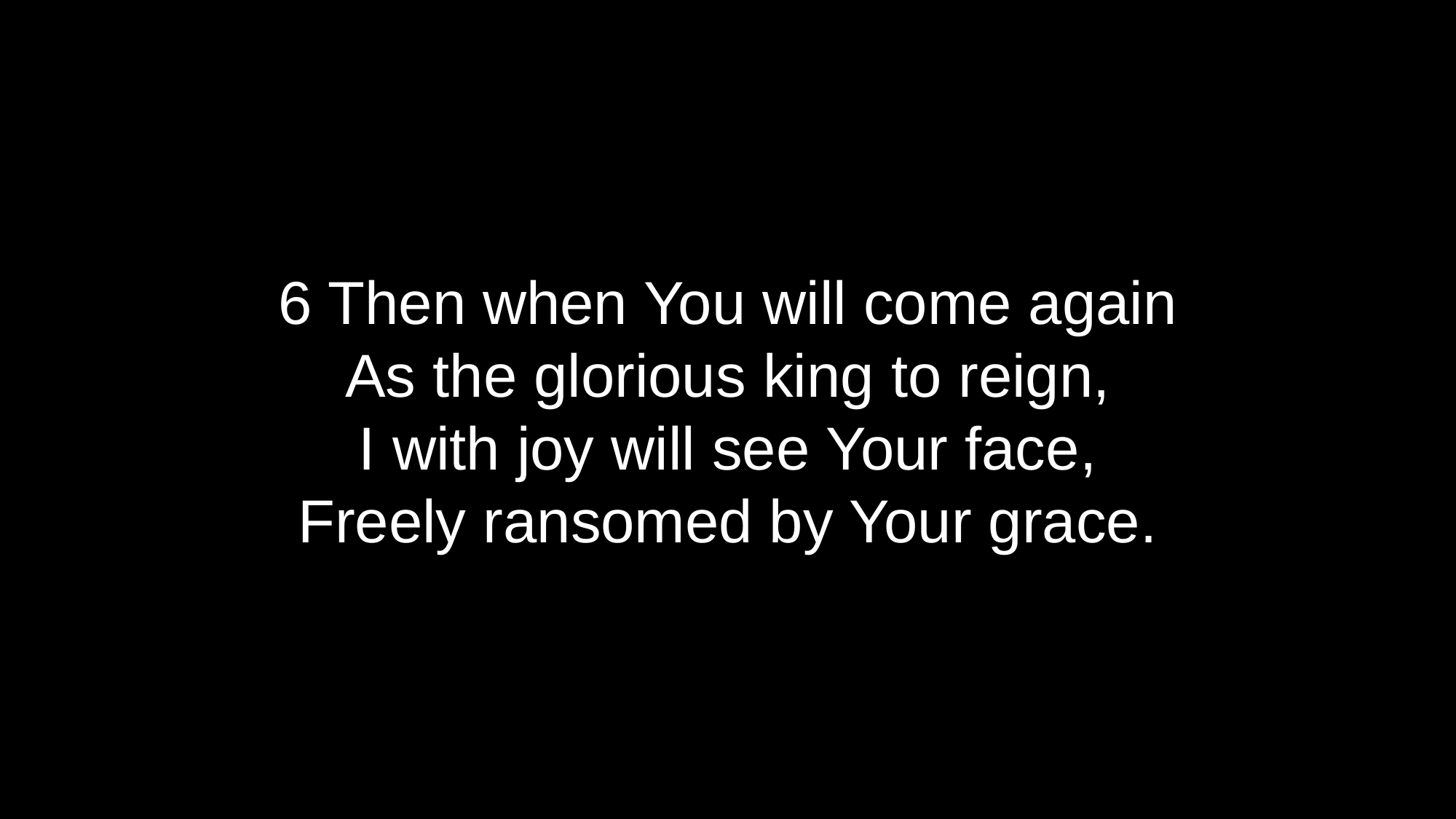

6 Then when You will come again
As the glorious king to reign,
I with joy will see Your face,
Freely ransomed by Your grace.